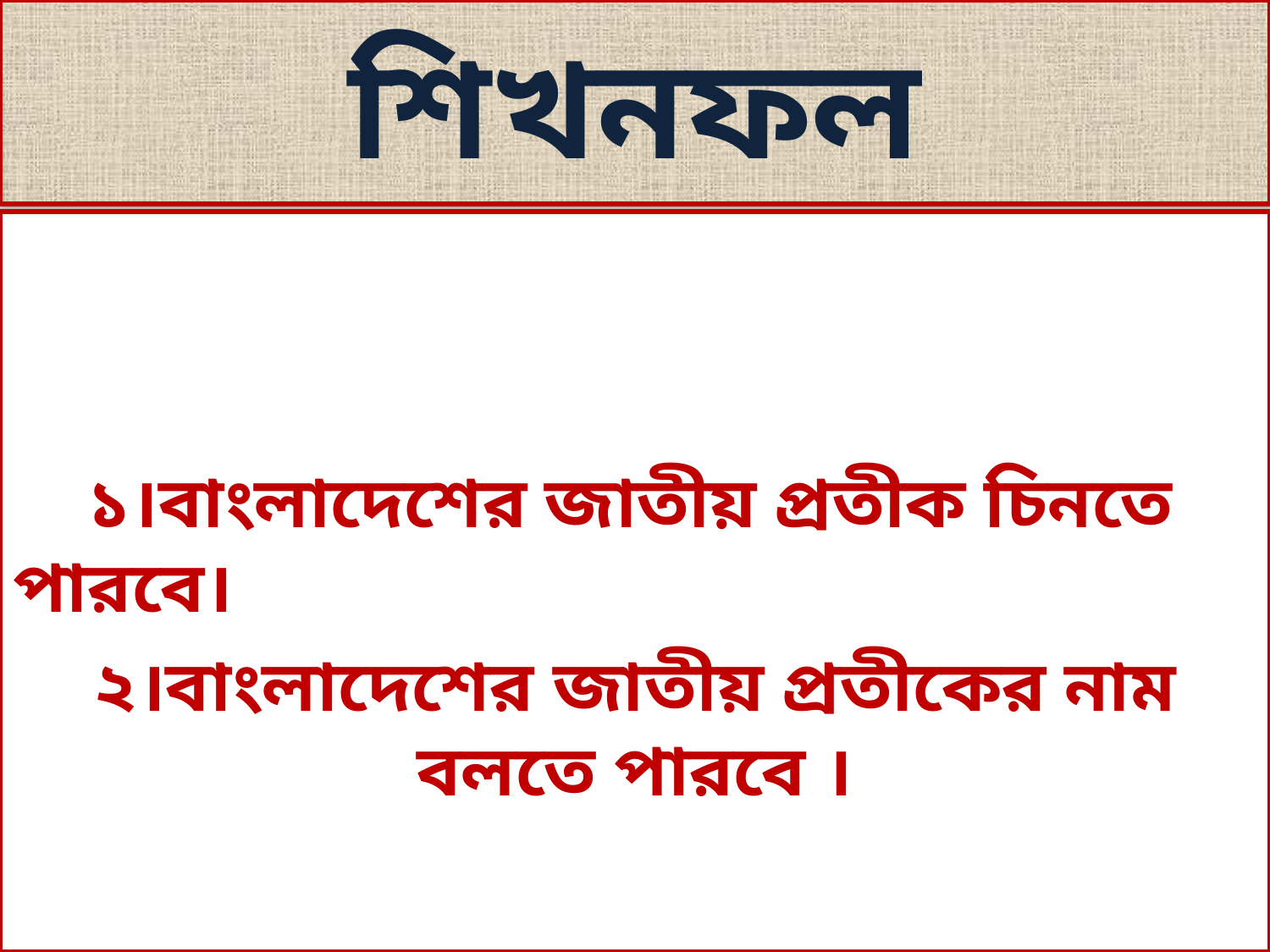

# শিখনফল

    ১।বাংলাদেশের জাতীয় প্রতীক চিনতে পারবে।
২।বাংলাদেশের জাতীয় প্রতীকের নাম বলতে পারবে ।